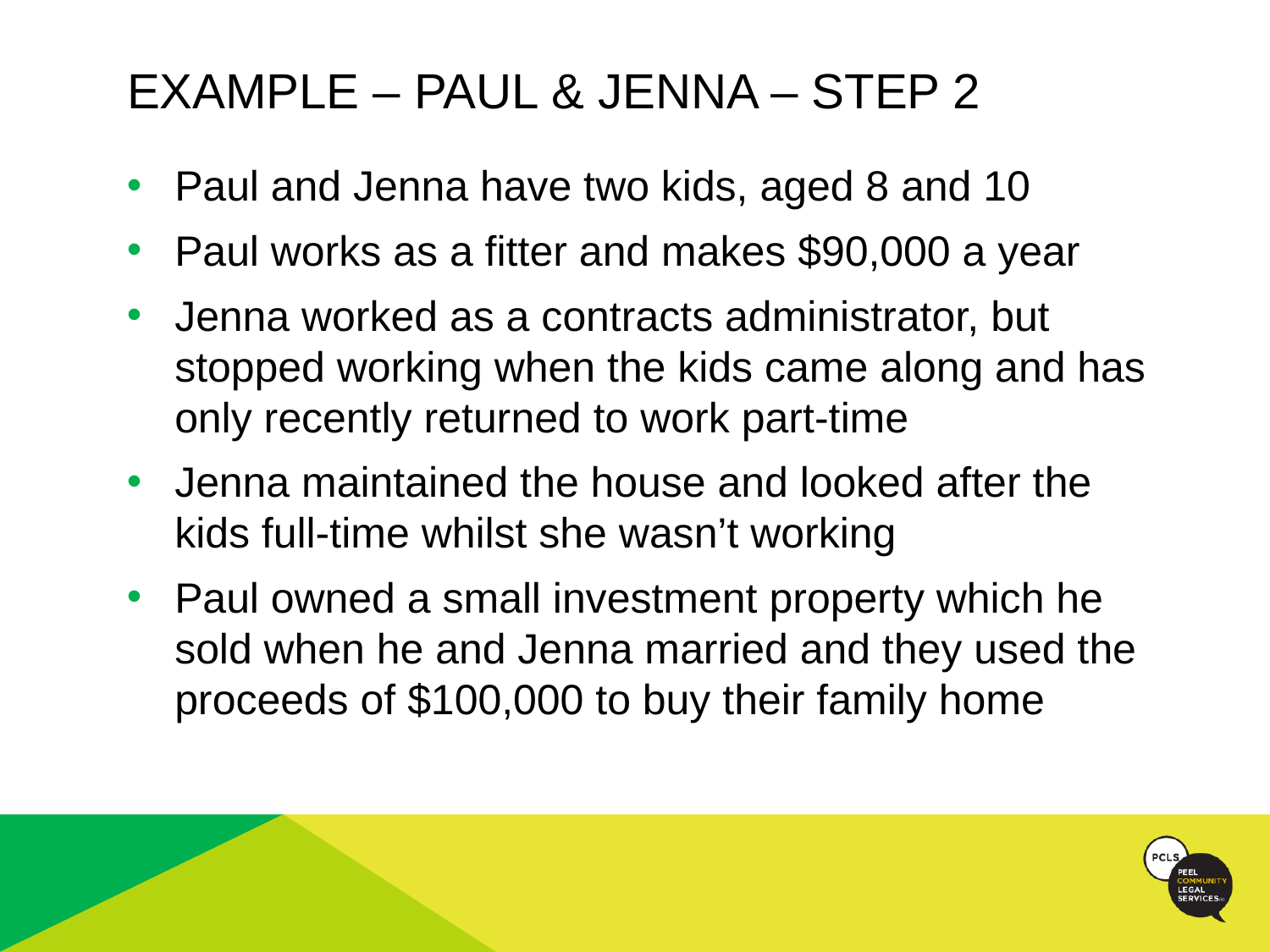

# EXAMPLE – PAUL & JENNA – STEP 2
Paul and Jenna have two kids, aged 8 and 10
Paul works as a fitter and makes $90,000 a year
Jenna worked as a contracts administrator, but stopped working when the kids came along and has only recently returned to work part-time
Jenna maintained the house and looked after the kids full-time whilst she wasn’t working
Paul owned a small investment property which he sold when he and Jenna married and they used the proceeds of $100,000 to buy their family home